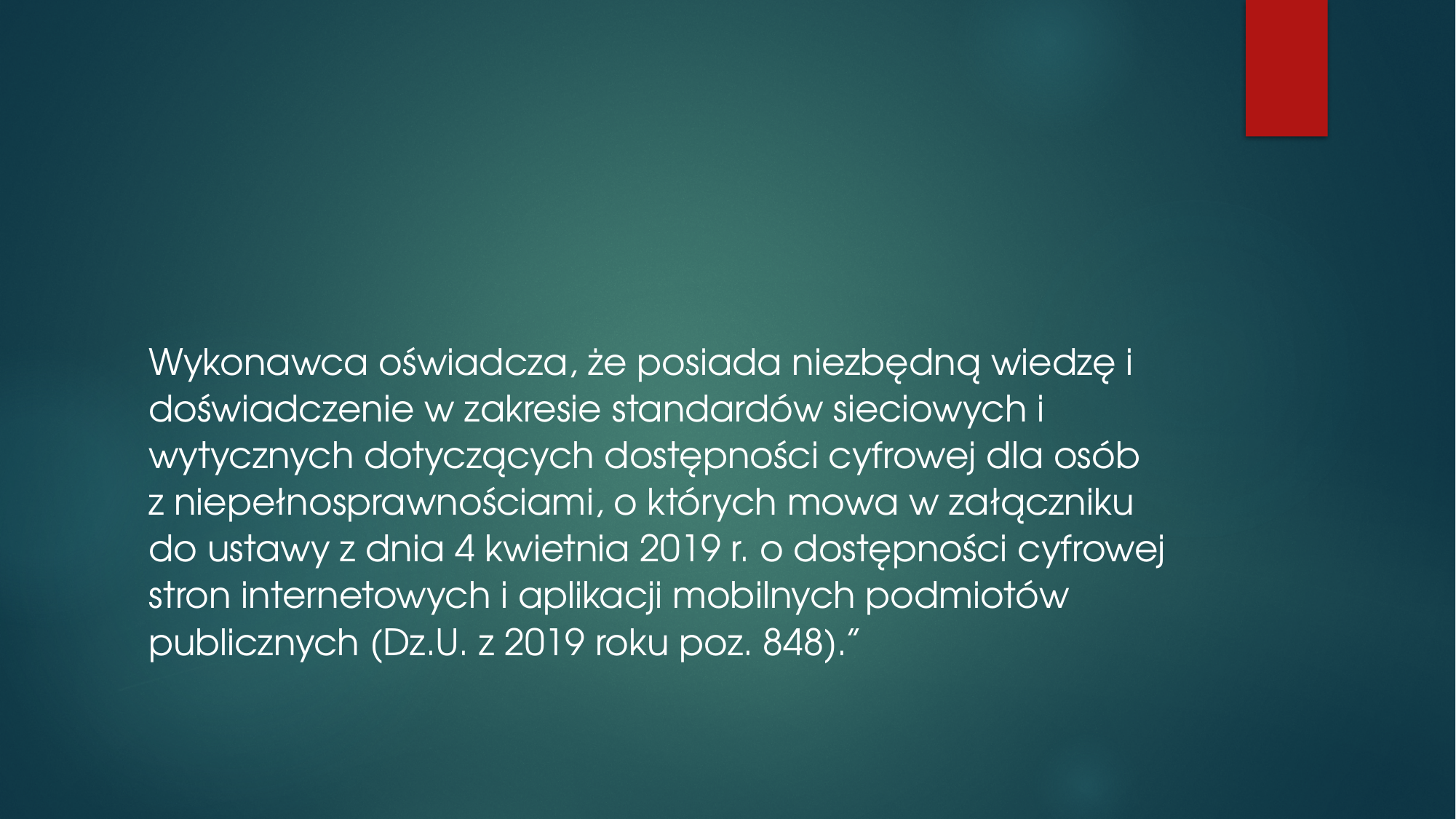

# Wykonawca oświadcza, że posiada niezbędną wiedzę i doświadczenie w zakresie standardów sieciowych i wytycznych dotyczących dostępności cyfrowej dla osób z niepełnosprawnościami, o których mowa w załączniku do ustawy z dnia 4 kwietnia 2019 r. o dostępności cyfrowej stron internetowych i aplikacji mobilnych podmiotów publicznych (Dz.U. z 2019 roku poz. 848).”